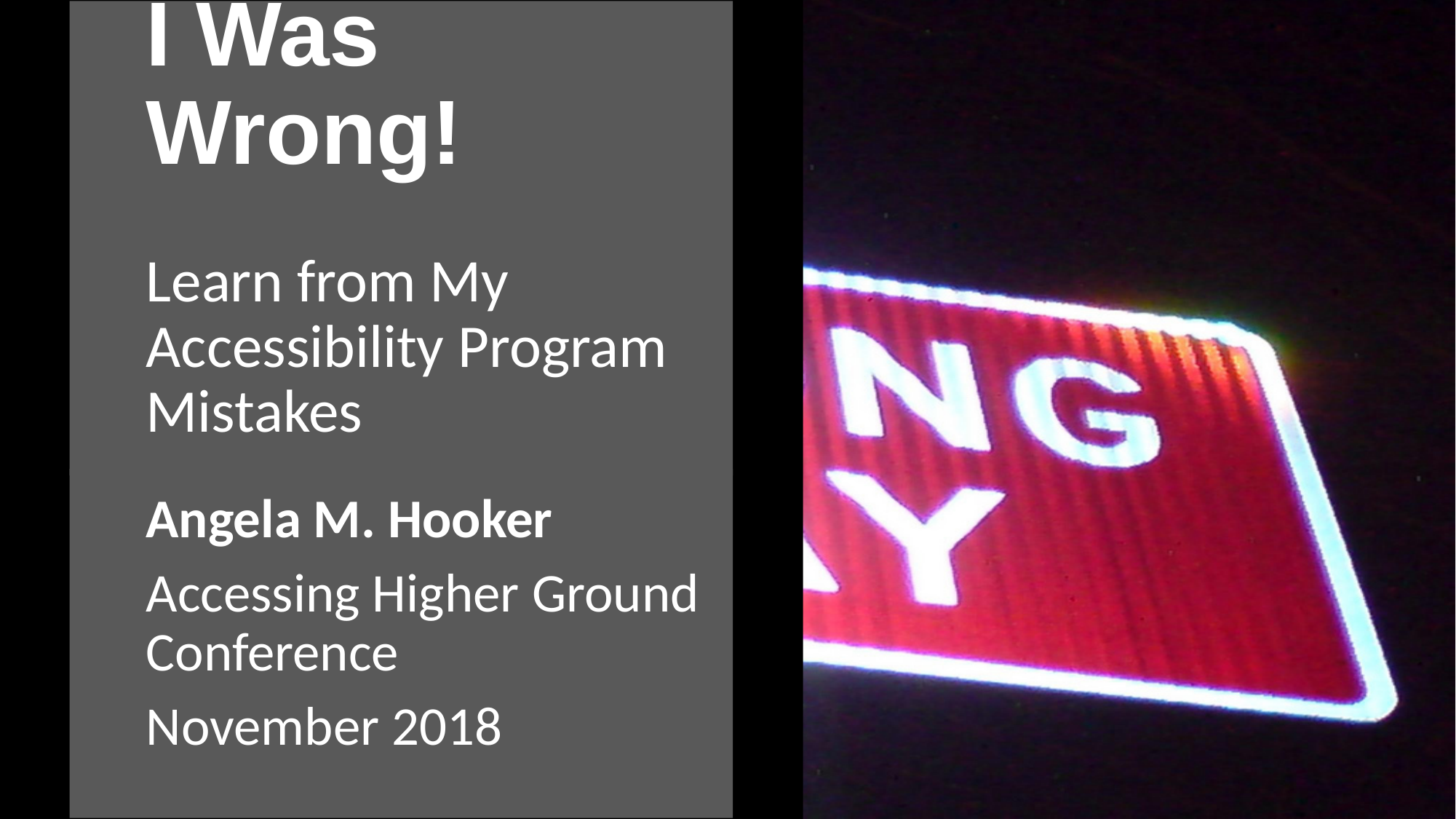

# I Was Wrong! Learn from My Accessibility Program Mistakes
Angela M. Hooker
Accessing Higher Ground Conference
November 2018